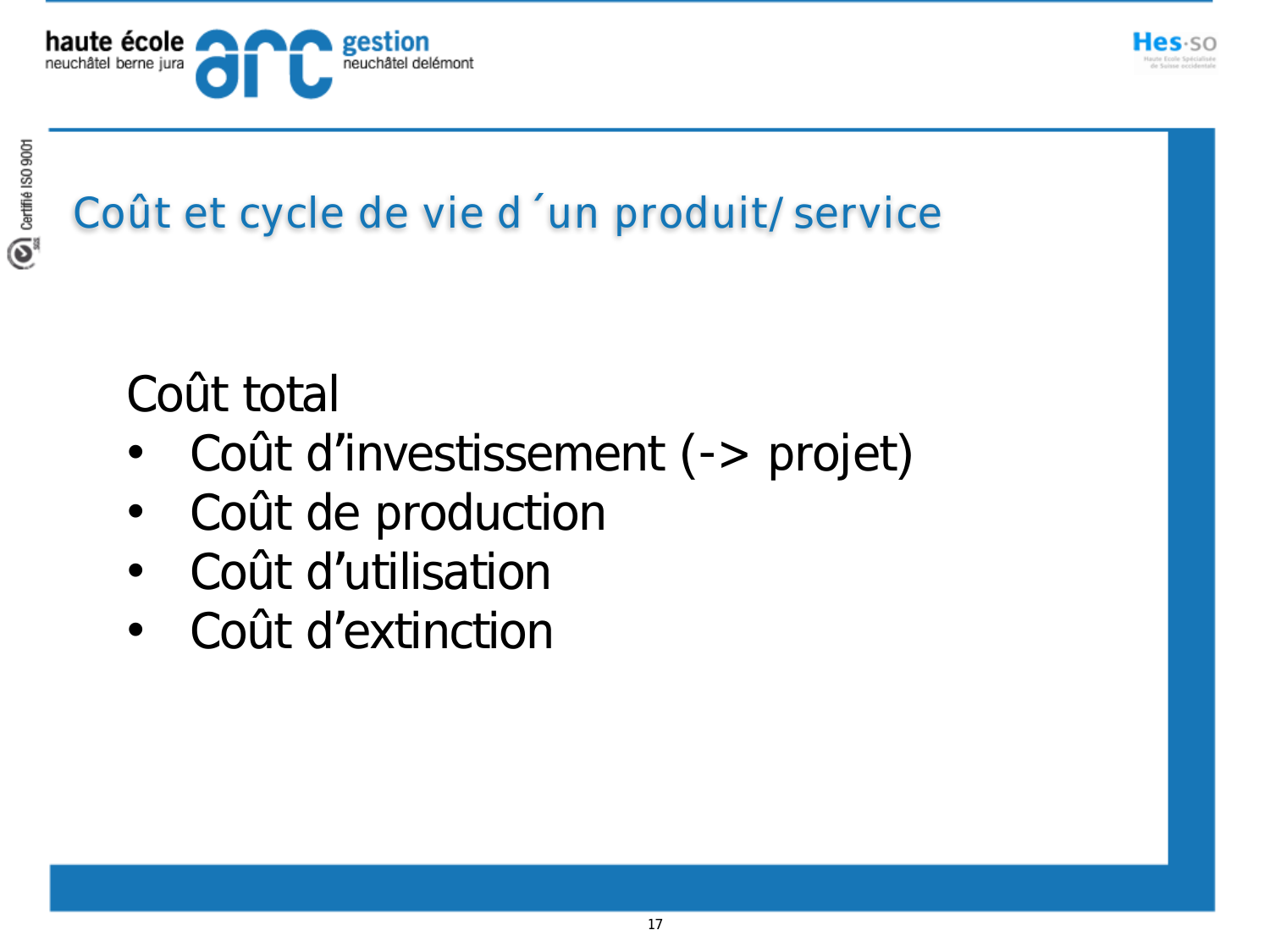

Coût et cycle de vie d´un produit/service
Coût total
Coût d’investissement (-> projet)
Coût de production
Coût d’utilisation
Coût d’extinction
17